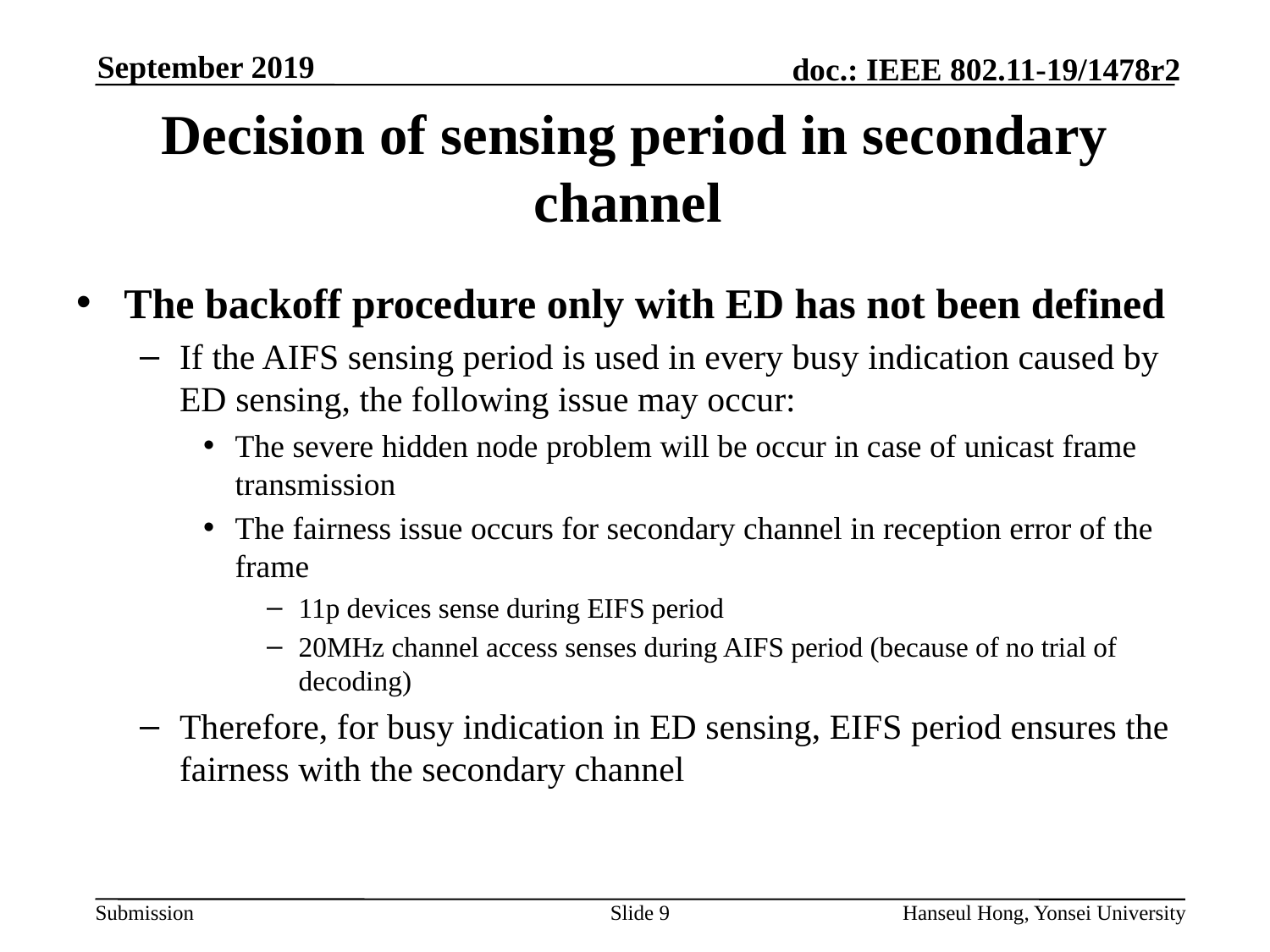

# Decision of sensing period in secondary channel
The backoff procedure only with ED has not been defined
If the AIFS sensing period is used in every busy indication caused by ED sensing, the following issue may occur:
The severe hidden node problem will be occur in case of unicast frame transmission
The fairness issue occurs for secondary channel in reception error of the frame
11p devices sense during EIFS period
20MHz channel access senses during AIFS period (because of no trial of decoding)
Therefore, for busy indication in ED sensing, EIFS period ensures the fairness with the secondary channel